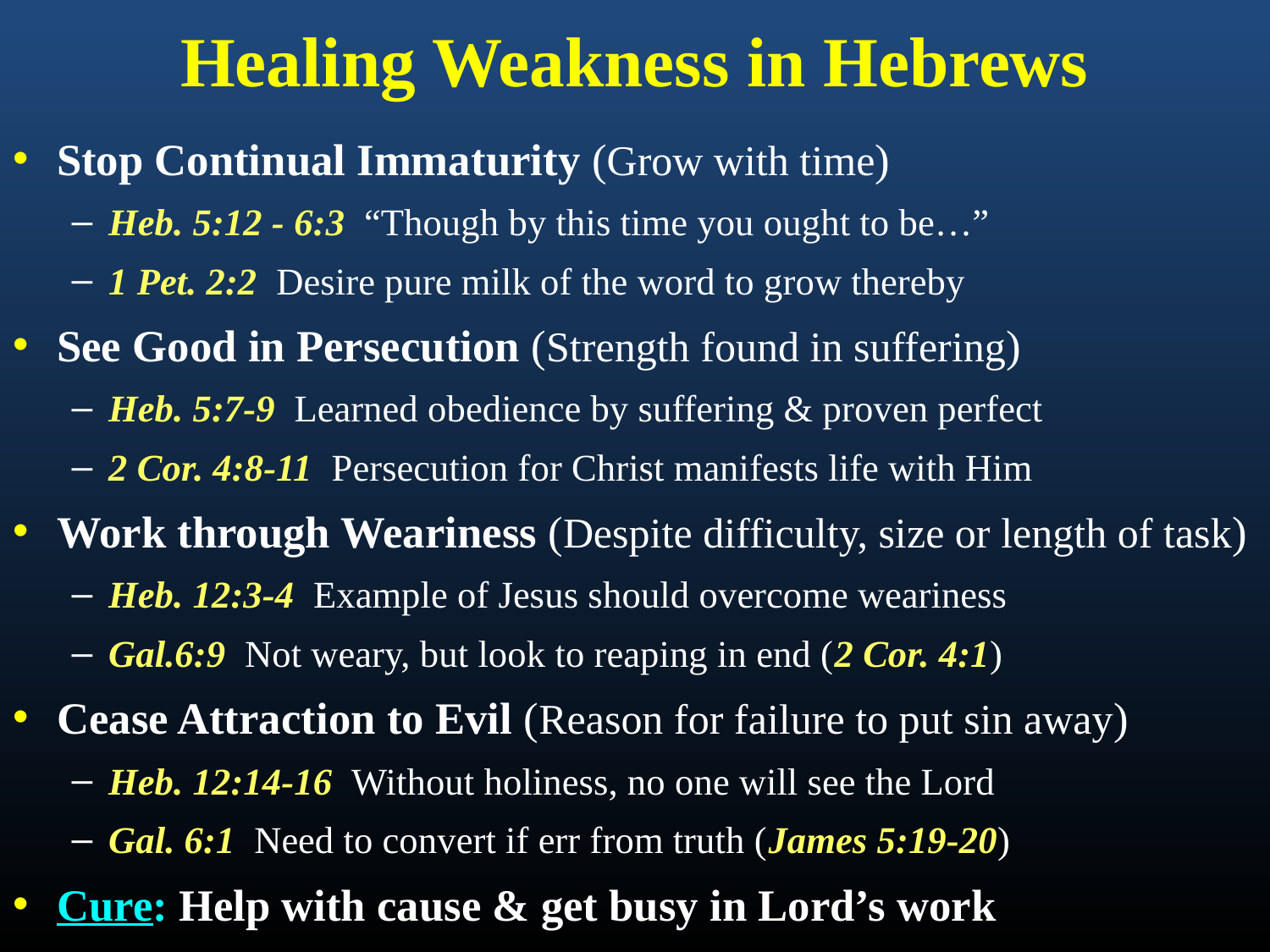

# Healing Weakness in Hebrews
Stop Continual Immaturity (Grow with time)
Heb. 5:12 - 6:3  “Though by this time you ought to be…”
1 Pet. 2:2  Desire pure milk of the word to grow thereby
See Good in Persecution (Strength found in suffering)
Heb. 5:7-9  Learned obedience by suffering & proven perfect
2 Cor. 4:8-11  Persecution for Christ manifests life with Him
Work through Weariness (Despite difficulty, size or length of task)
Heb. 12:3-4  Example of Jesus should overcome weariness
Gal.6:9  Not weary, but look to reaping in end (2 Cor. 4:1)
Cease Attraction to Evil (Reason for failure to put sin away)
Heb. 12:14-16  Without holiness, no one will see the Lord
Gal. 6:1  Need to convert if err from truth (James 5:19-20)
Cure: Help with cause & get busy in Lord’s work